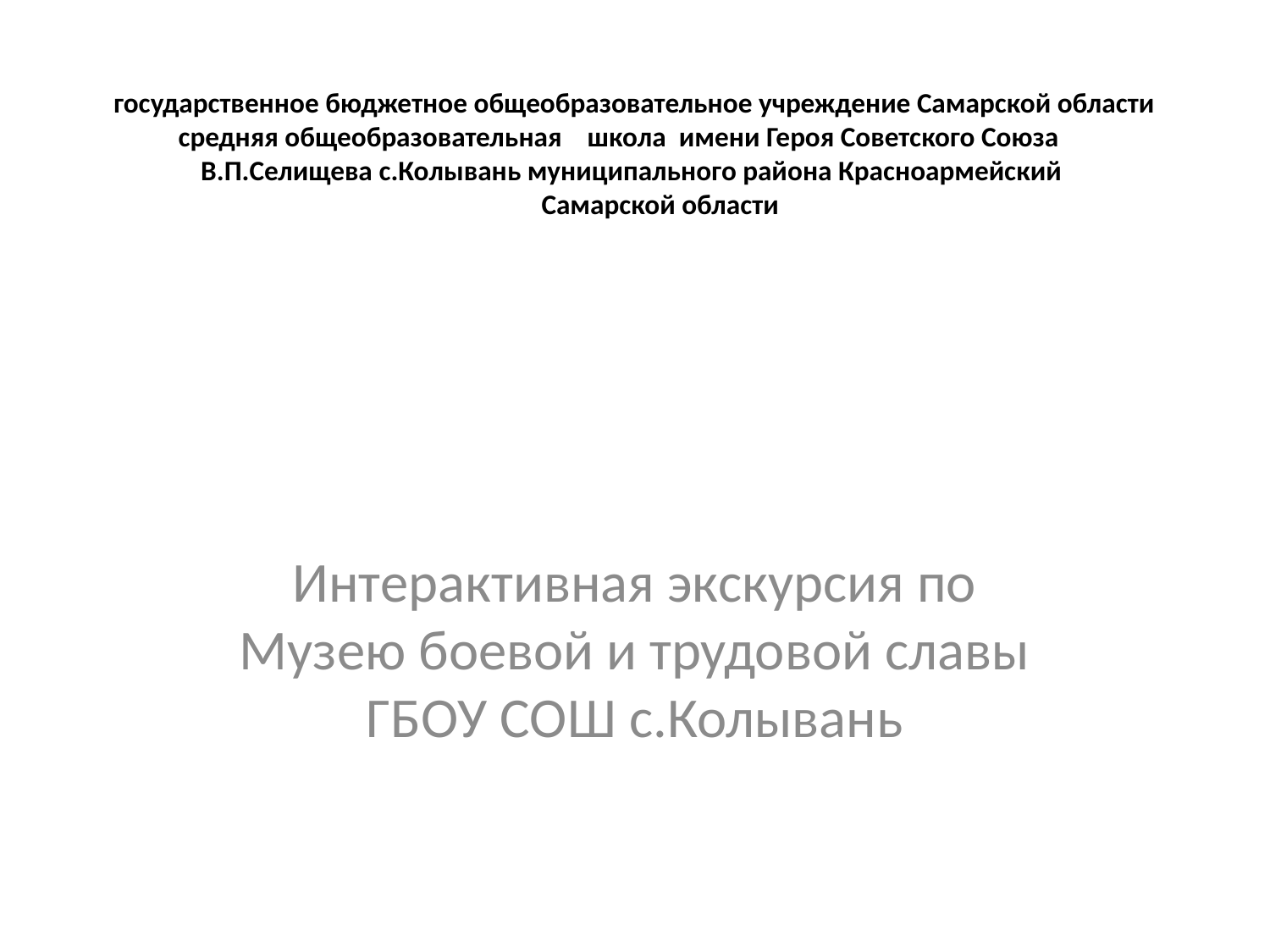

# государственное бюджетное общеобразовательное учреждение Самарской области средняя общеобразовательная    школа  имени Героя Советского Союза      В.П.Селищева с.Колывань муниципального района Красноармейский Самарской области
Интерактивная экскурсия по Музею боевой и трудовой славы ГБОУ СОШ с.Колывань